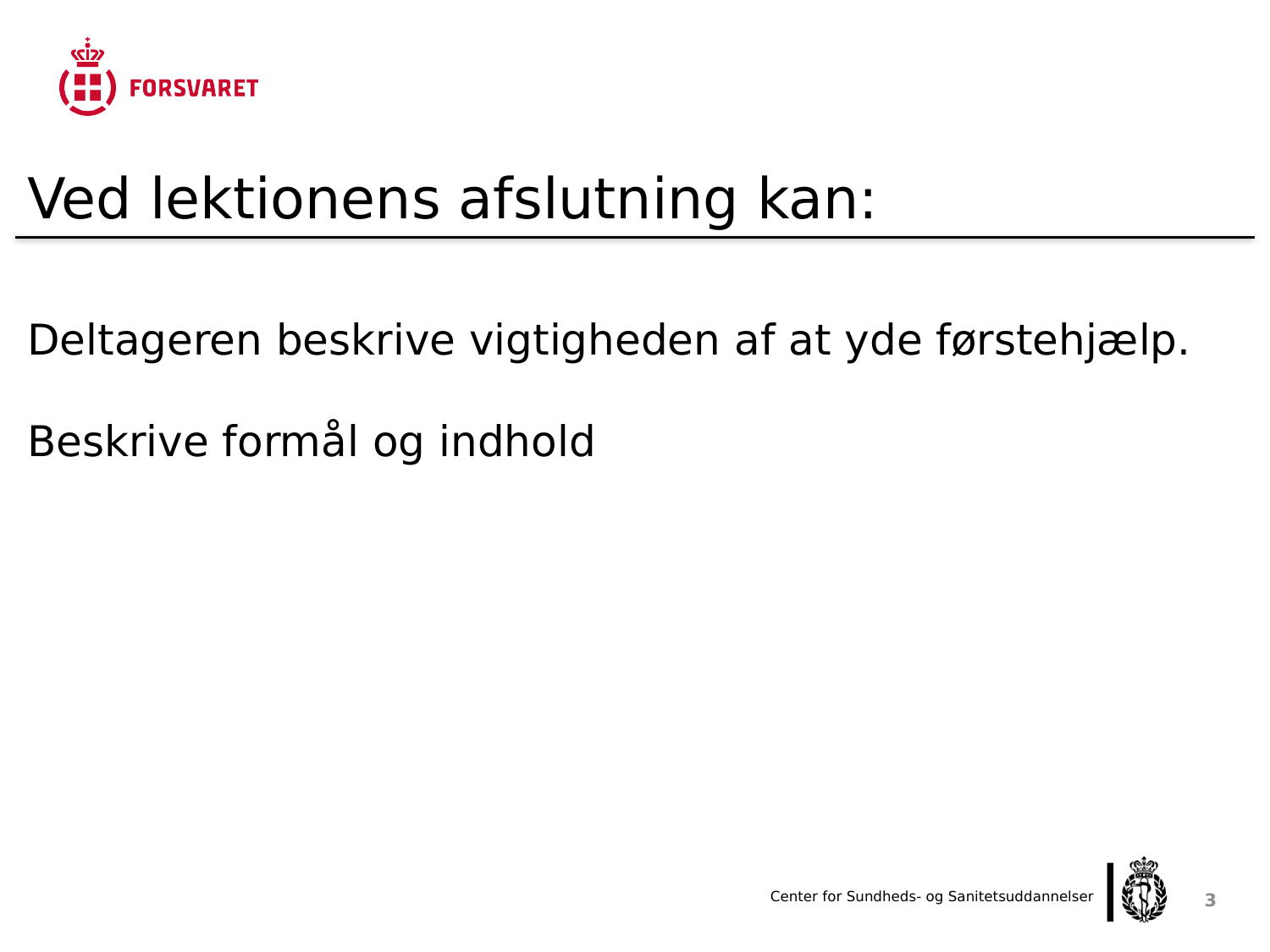

Ved lektionens afslutning kan:
Deltageren beskrive vigtigheden af at yde førstehjælp.

Beskrive formål og indhold